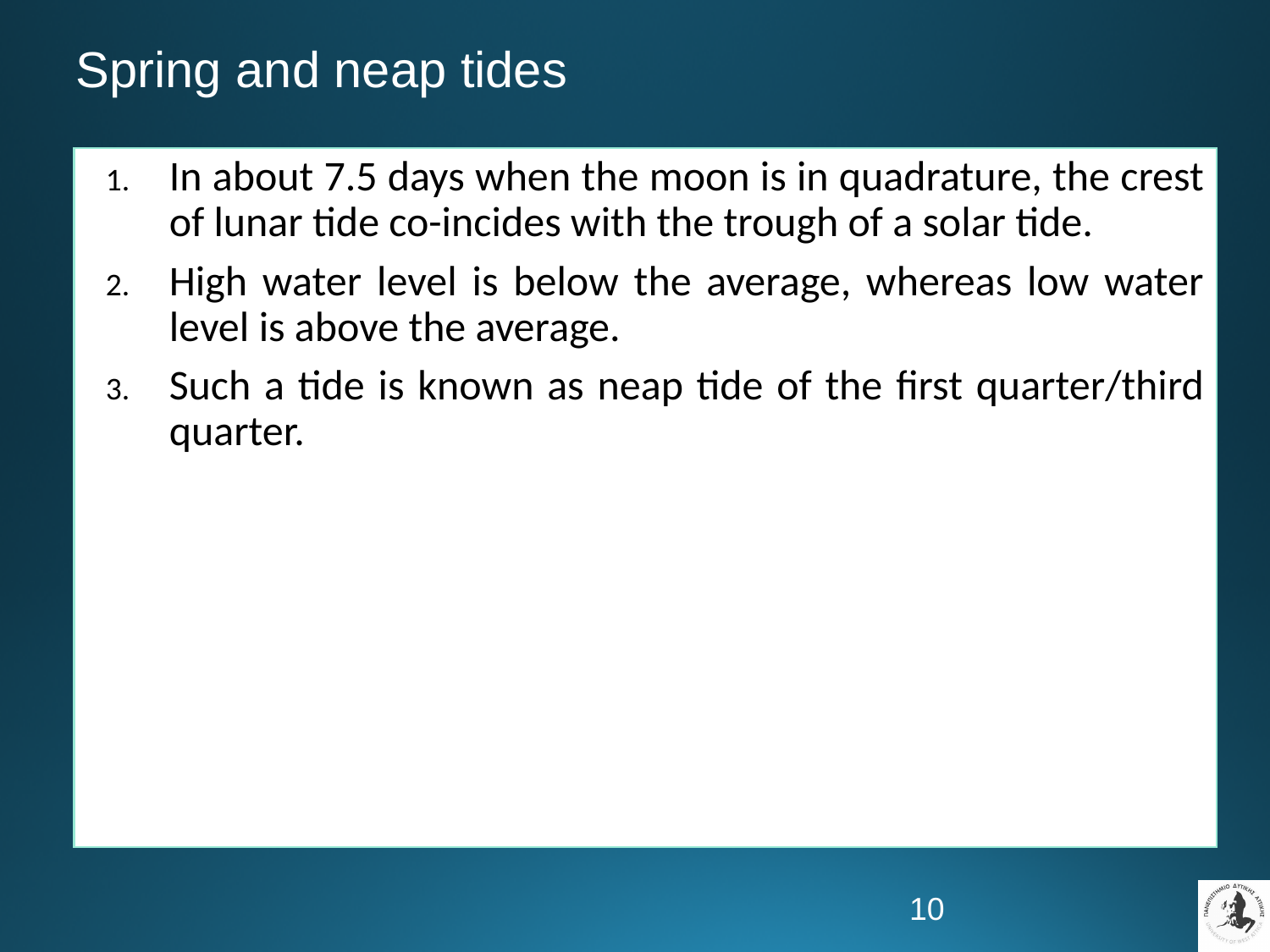

# Spring and neap tides
In about 7.5 days when the moon is in quadrature, the crest of lunar tide co-incides with the trough of a solar tide.
High water level is below the average, whereas low water level is above the average.
Such a tide is known as neap tide of the first quarter/third quarter.

10